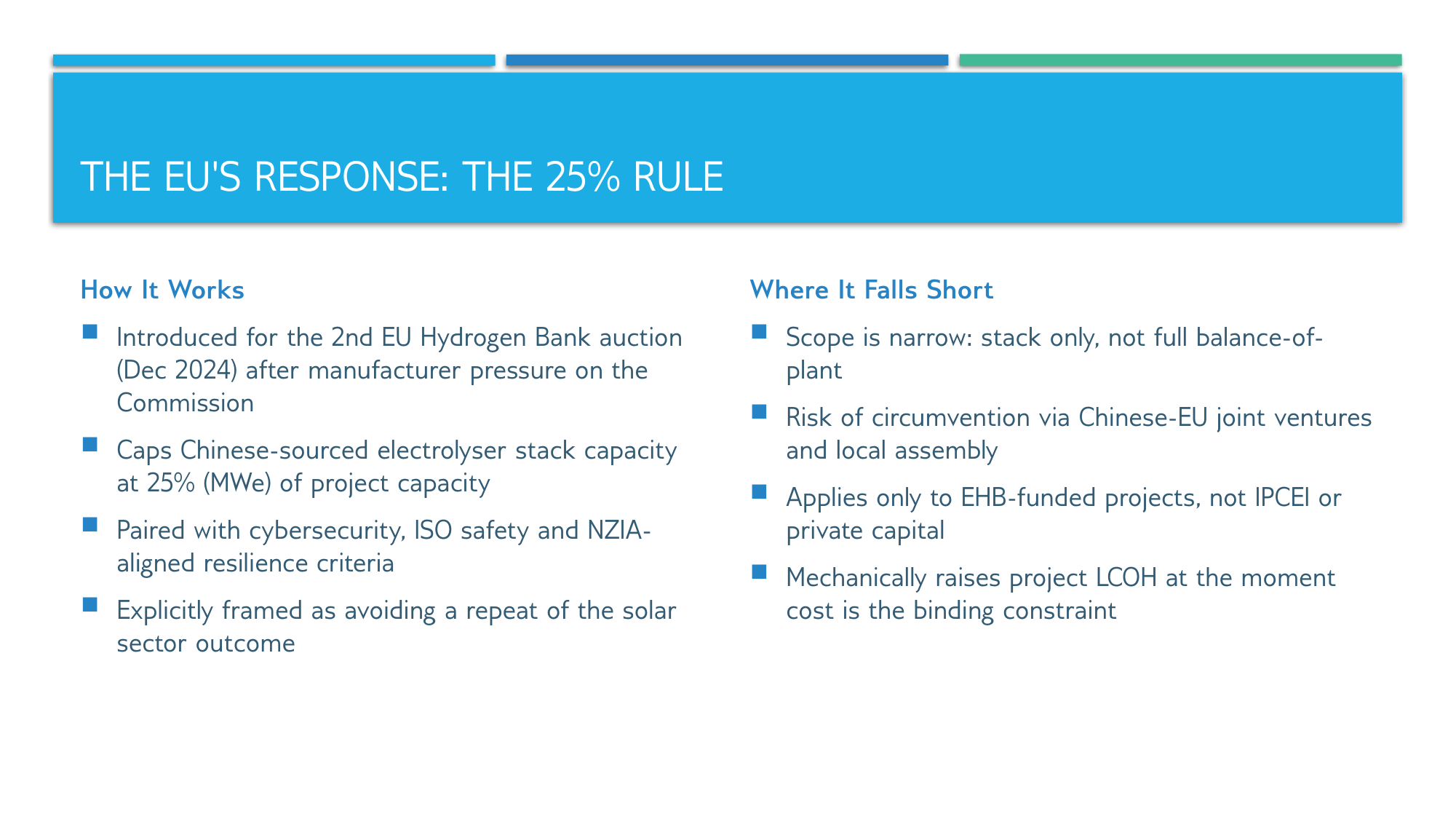

# The EU's Response: The 25% Rule
How It Works
Introduced for the 2nd EU Hydrogen Bank auction (Dec 2024) after manufacturer pressure on the Commission
Caps Chinese-sourced electrolyser stack capacity at 25% (MWe) of project capacity
Paired with cybersecurity, ISO safety and NZIA-aligned resilience criteria
Explicitly framed as avoiding a repeat of the solar sector outcome
Where It Falls Short
Scope is narrow: stack only, not full balance-of-plant
Risk of circumvention via Chinese-EU joint ventures and local assembly
Applies only to EHB-funded projects, not IPCEI or private capital
Mechanically raises project LCOH at the moment cost is the binding constraint